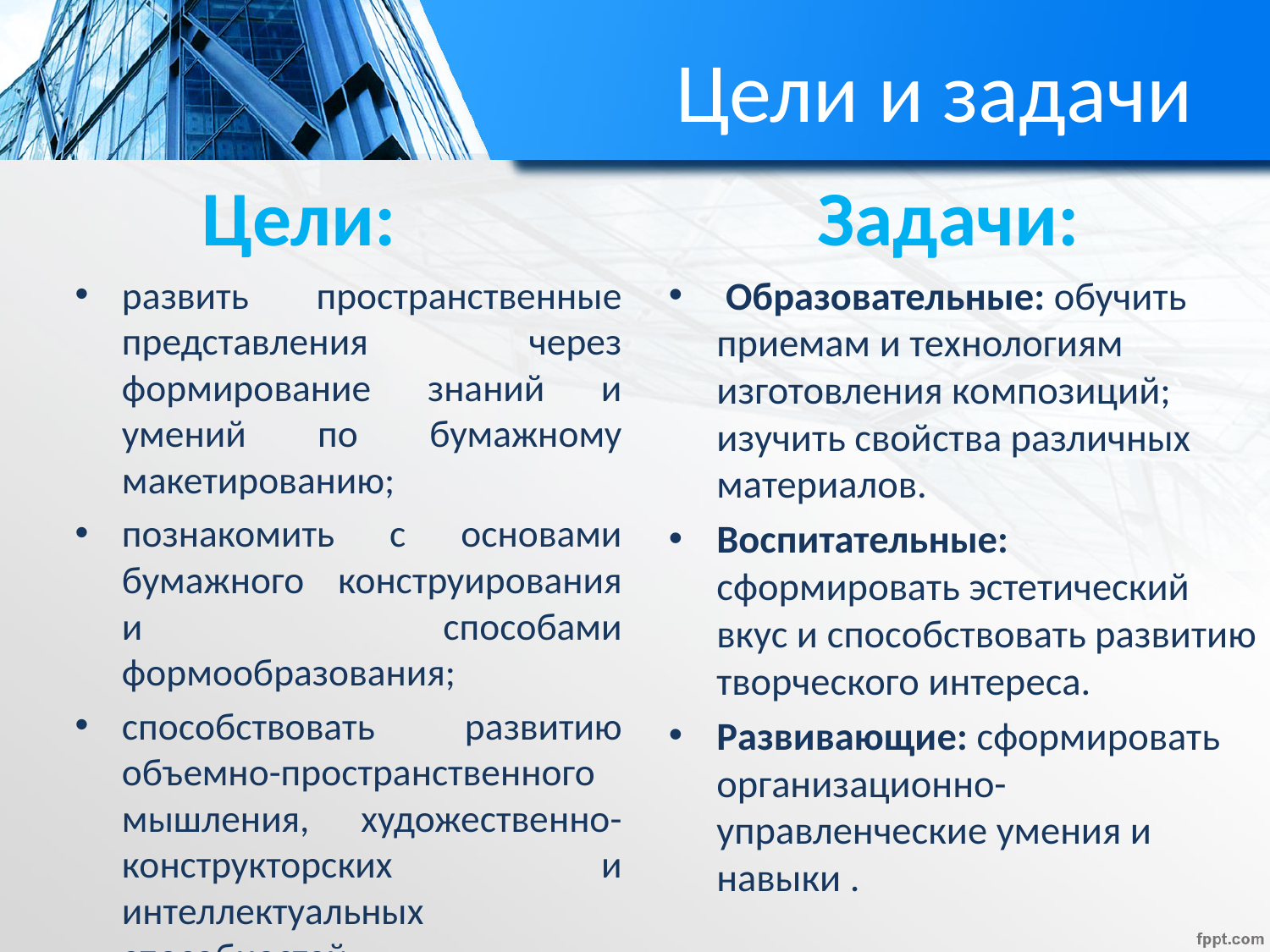

# Цели и задачи
Цели:
Задачи:
развить пространственные представления через формирование знаний и умений по бумажному макетированию;
познакомить с основами бумажного конструирования и способами формообразования;
способствовать развитию объемно-пространственного мышления, художественно-конструкторских и интеллектуальных способностей.
 Образовательные: обучить приемам и технологиям изготовления композиций; изучить свойства различных материалов.
Воспитательные: сформировать эстетический вкус и способствовать развитию творческого интереса.
Развивающие: сформировать организационно-управленческие умения и навыки .